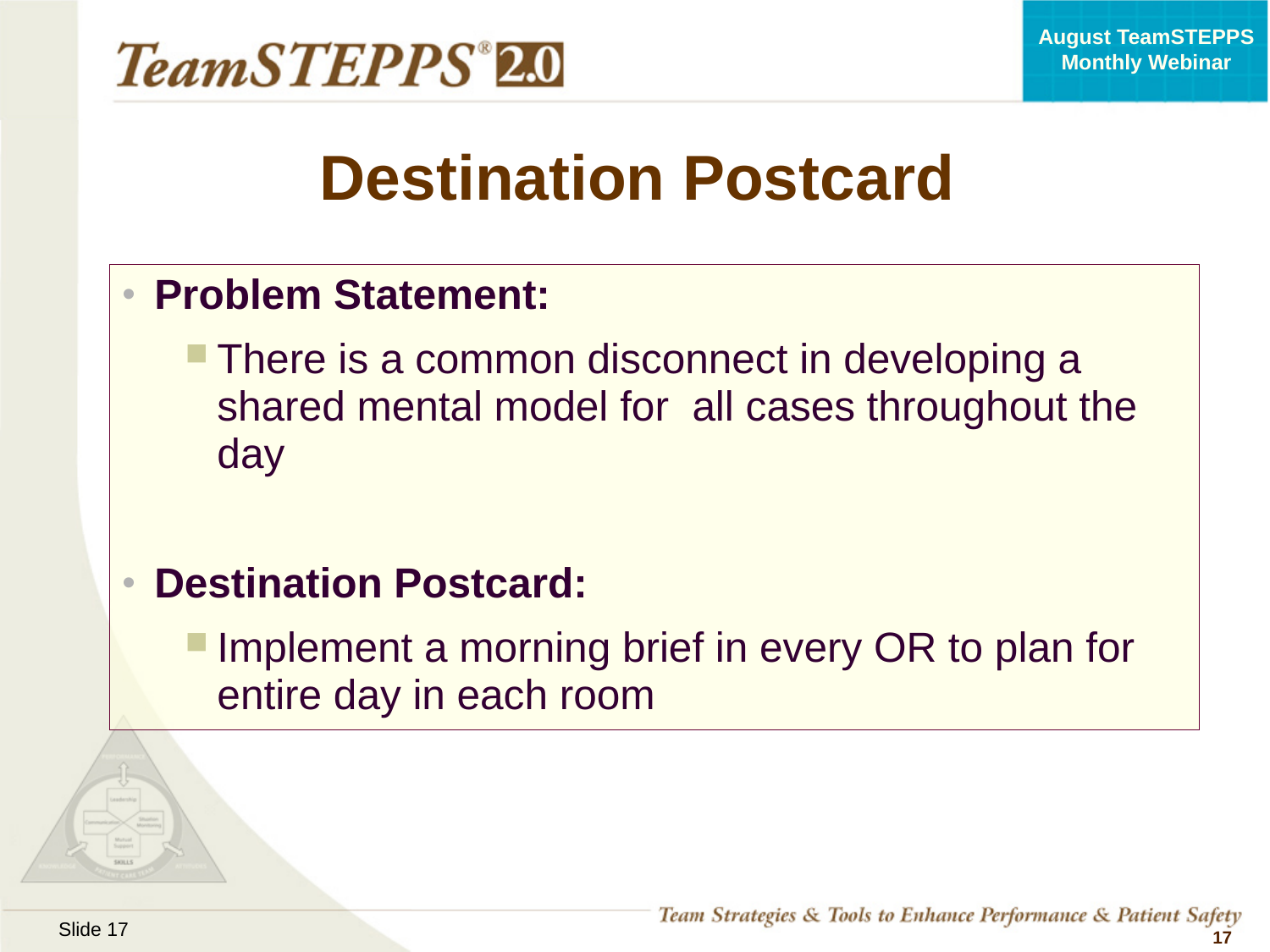

# Destination Postcard
Problem Statement:
There is a common disconnect in developing a shared mental model for  all cases throughout the day

Destination Postcard:
Implement a morning brief in every OR to plan for entire day in each room
17